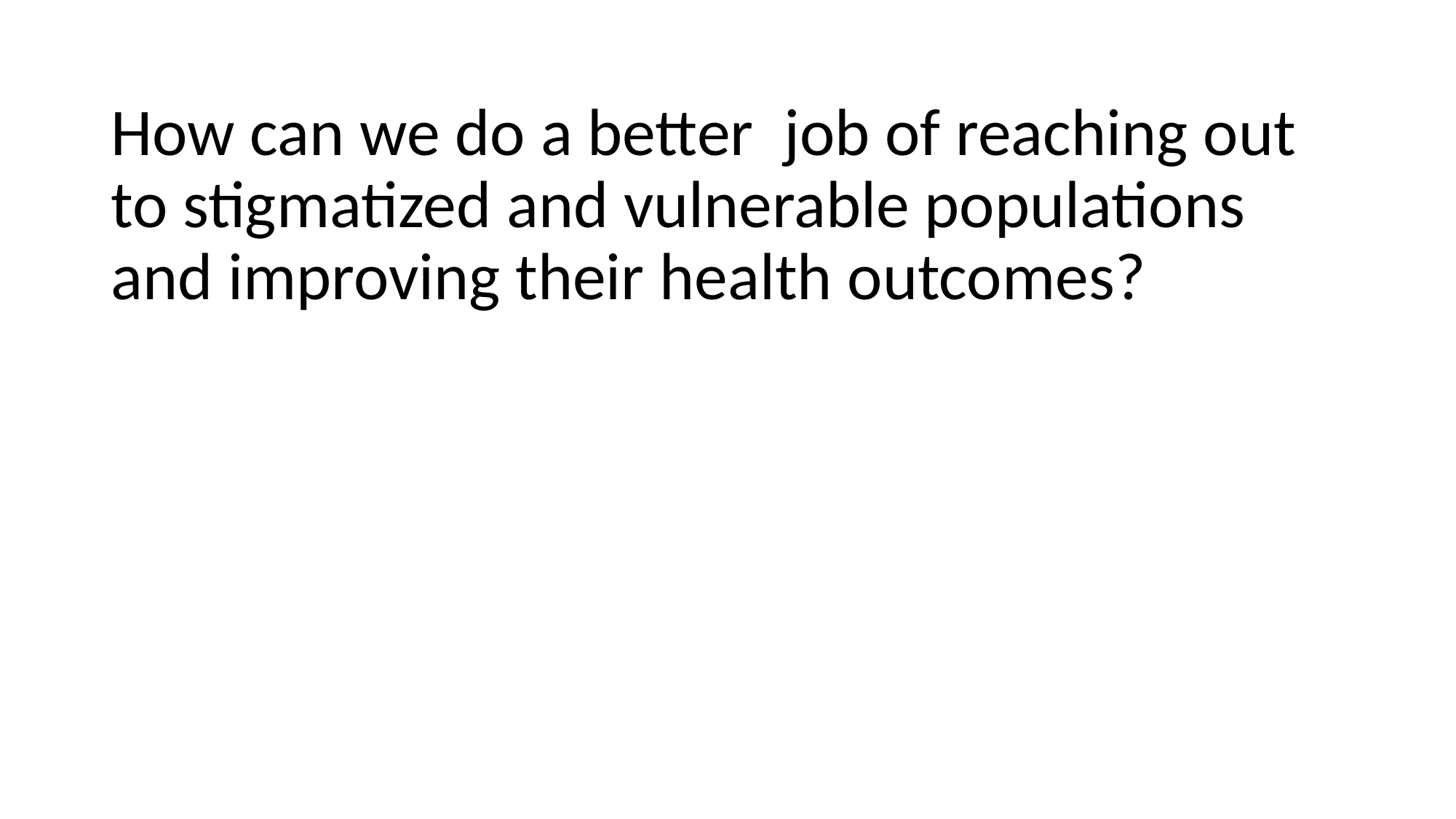

# How can we do a better  job of reaching out to stigmatized and vulnerable populations and improving their health outcomes?